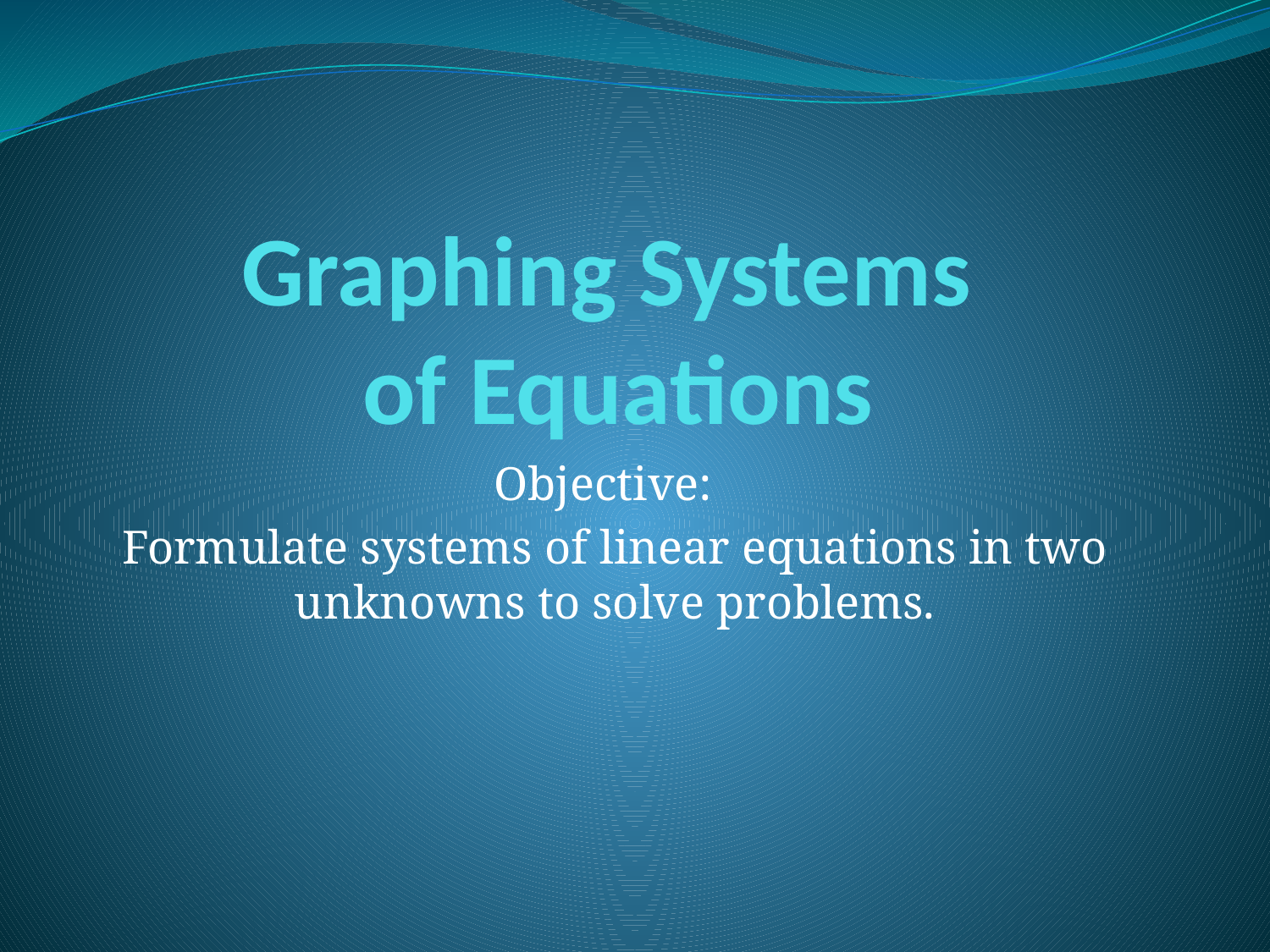

# Graphing Systems of Equations
Objective:
Formulate systems of linear equations in two unknowns to solve problems.